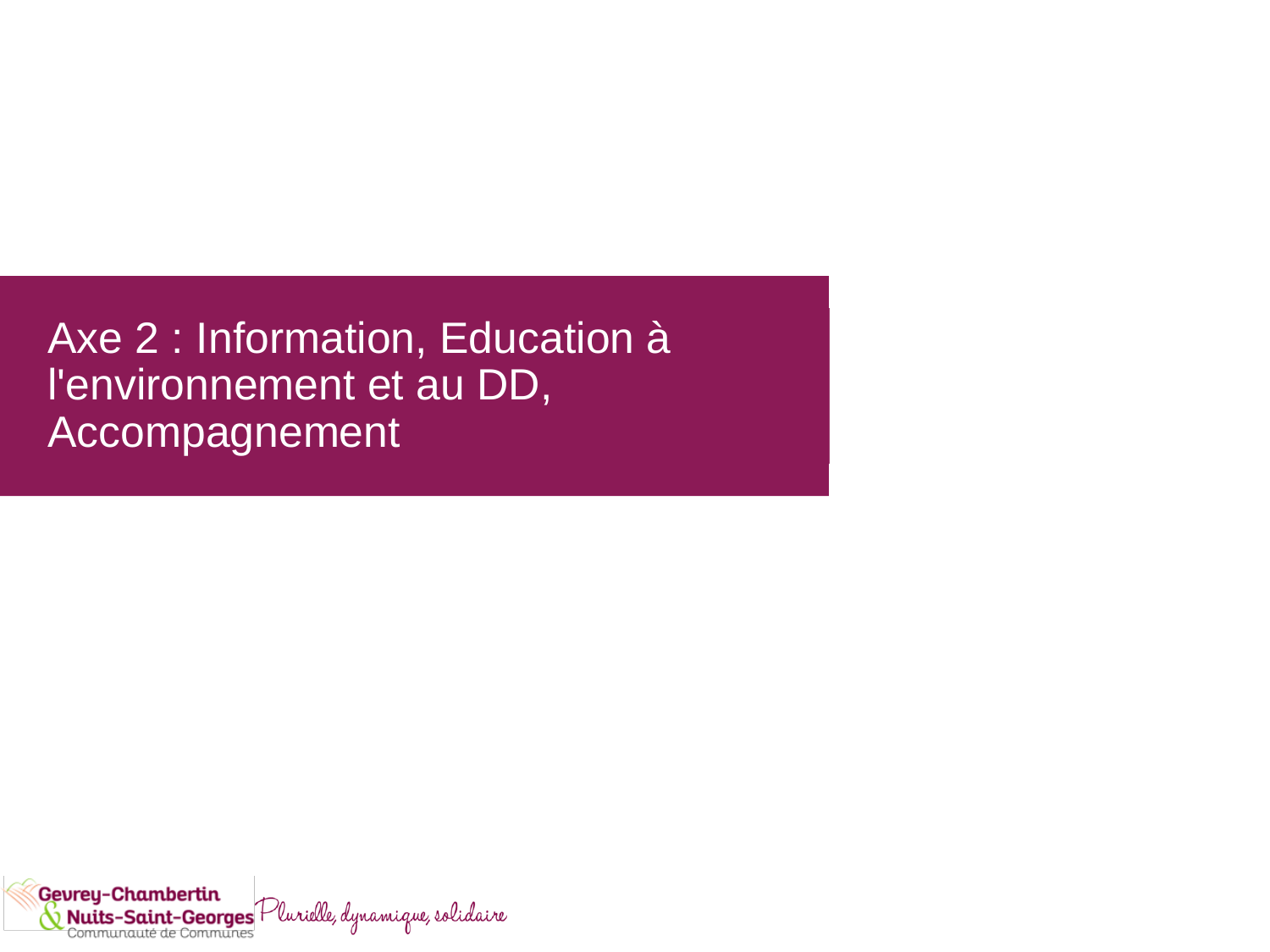

# Axe 2 : Information, Education à l'environnement et au DD, Accompagnement